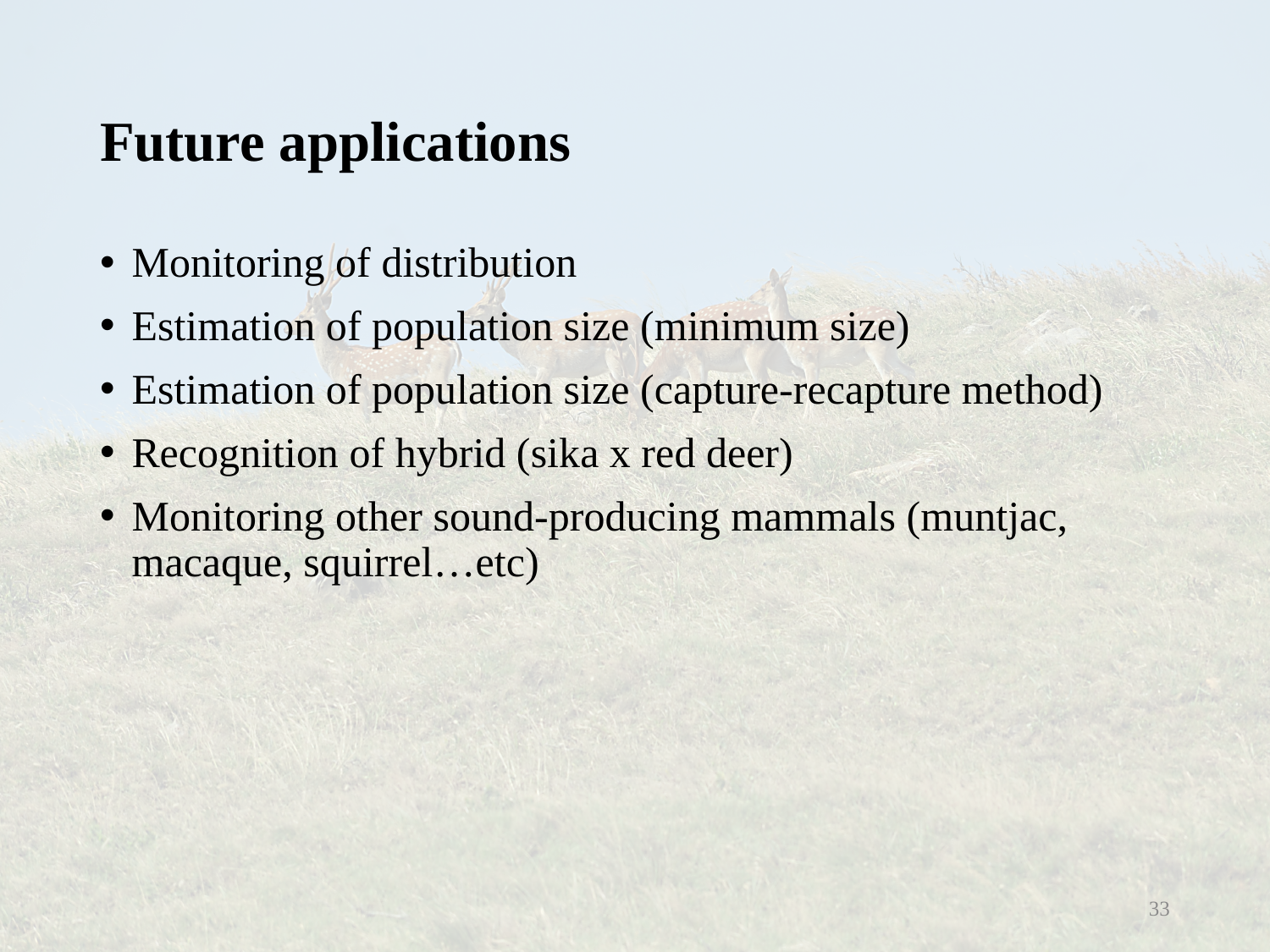

# Future applications
Monitoring of distribution
Estimation of population size (minimum size)
Estimation of population size (capture-recapture method)
Recognition of hybrid (sika x red deer)
Monitoring other sound-producing mammals (muntjac, macaque, squirrel…etc)
33